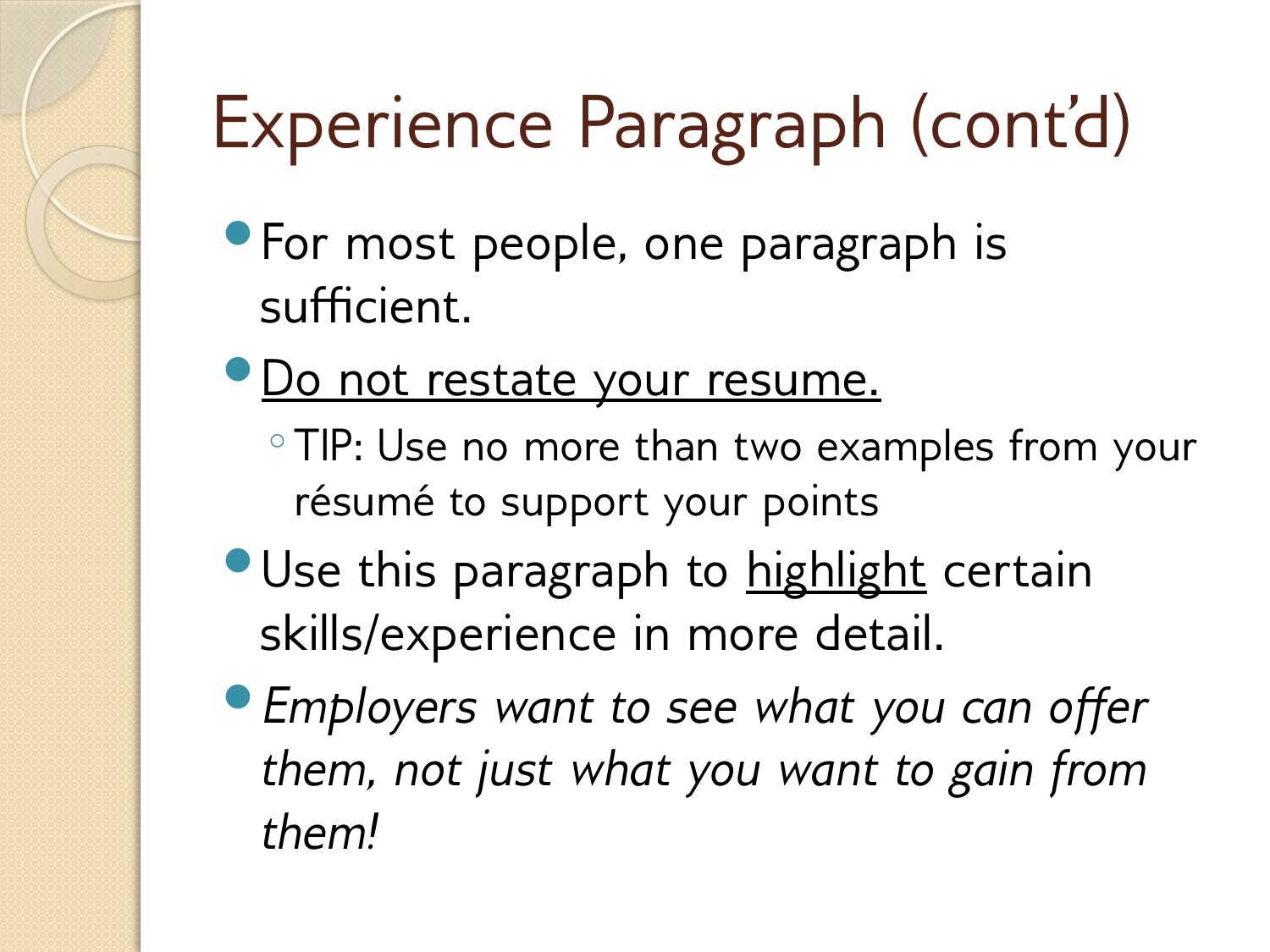

# Experience Paragraph (cont’d)
For most people, one paragraph is sufficient.
Do not restate your resume.
TIP: Use no more than two examples from your résumé to support your points
Use this paragraph to highlight certain skills/experience in more detail.
Employers want to see what you can offer them, not just what you want to gain from them!